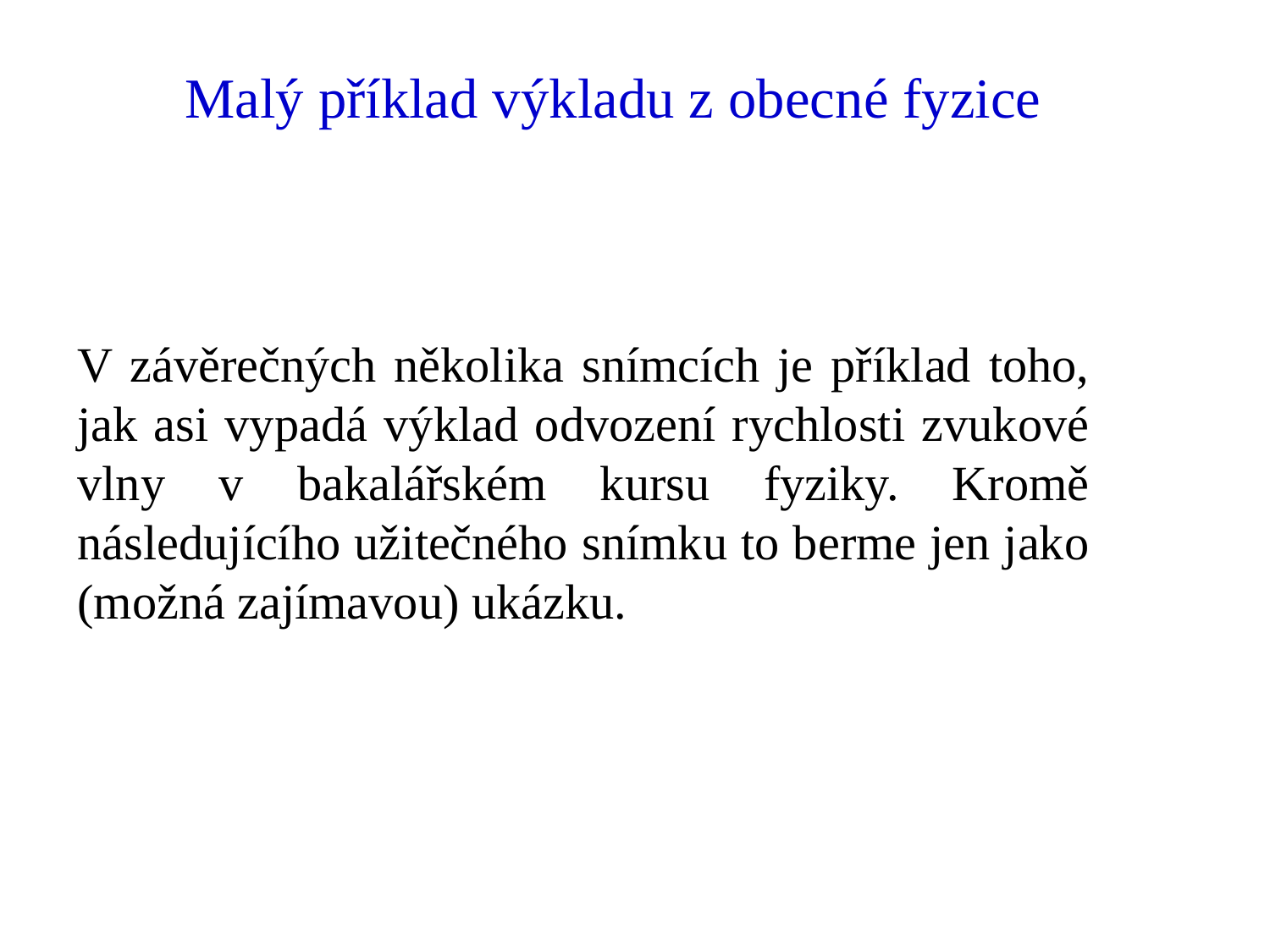

# Malý příklad výkladu z obecné fyzice
V závěrečných několika snímcích je příklad toho, jak asi vypadá výklad odvození rychlosti zvukové vlny v bakalářském kursu fyziky. Kromě následujícího užitečného snímku to berme jen jako (možná zajímavou) ukázku.